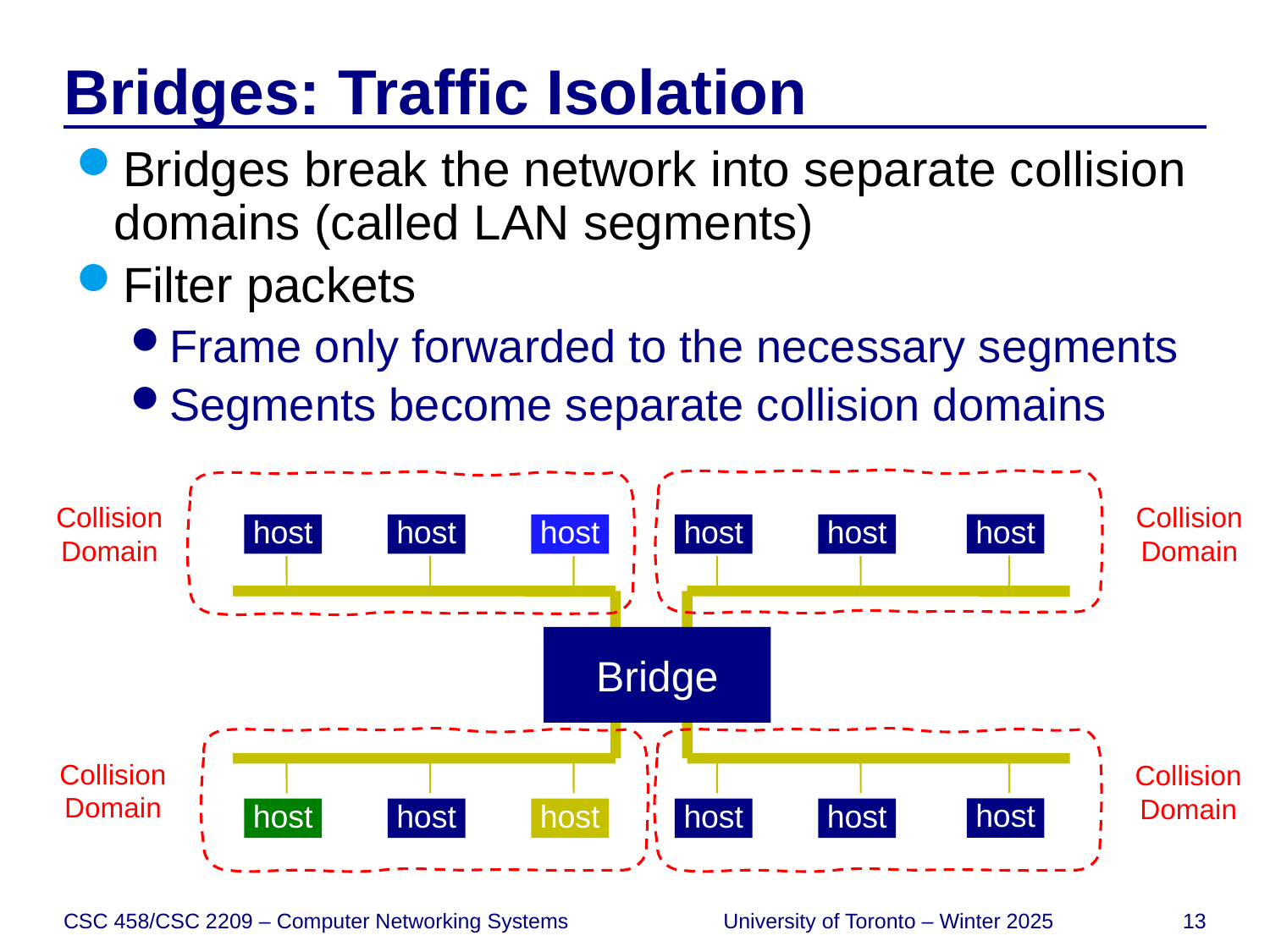

# Bridges: Traffic Isolation
Bridges break the network into separate collision domains (called LAN segments)
Filter packets
Frame only forwarded to the necessary segments
Segments become separate collision domains

Collision Domain
Collision Domain
host
host
host
host
host
host

Bridge

host
host
host
host
host
host

Collision Domain
Collision Domain
CSC 458/CSC 2209 – Computer Networking Systems
University of Toronto – Winter 2025
13